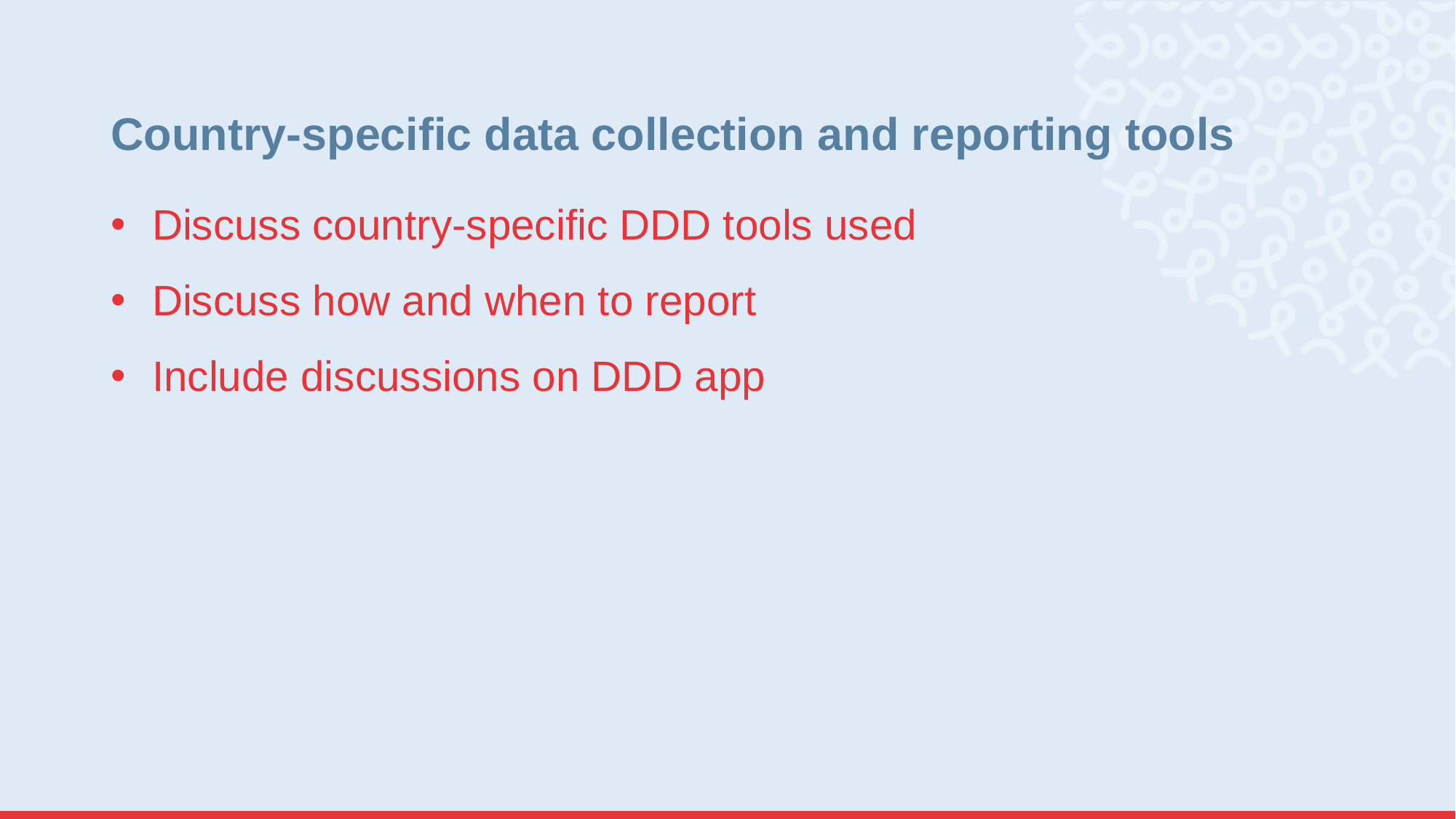

# Country-specific data collection and reporting tools
Discuss country-specific DDD tools used
Discuss how and when to report
Include discussions on DDD app